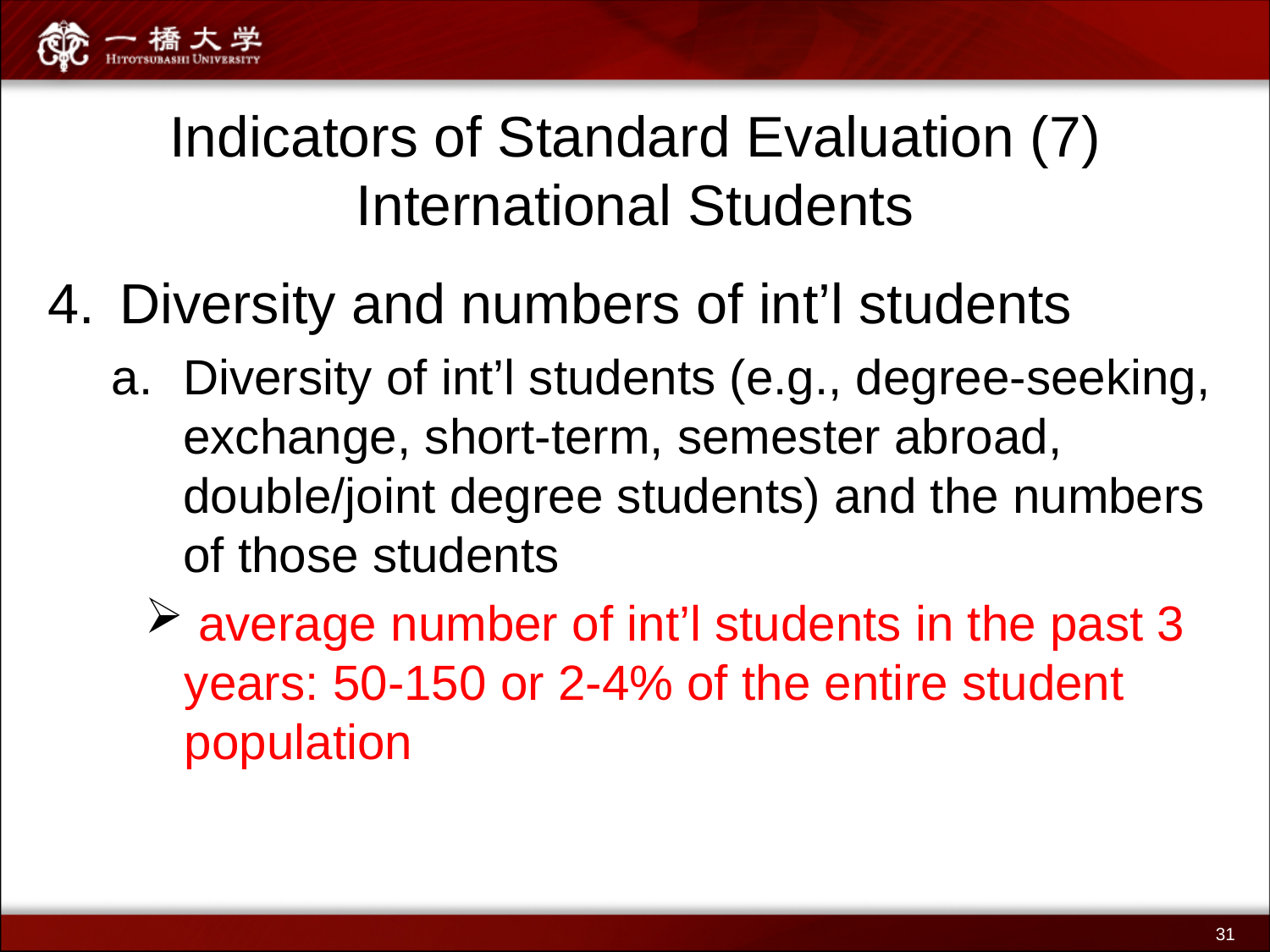

# Indicators of Standard Evaluation (7) International Students
Diversity and numbers of int’l students
Diversity of int’l students (e.g., degree-seeking, exchange, short-term, semester abroad, double/joint degree students) and the numbers of those students
 average number of int’l students in the past 3 years: 50-150 or 2-4% of the entire student population

31